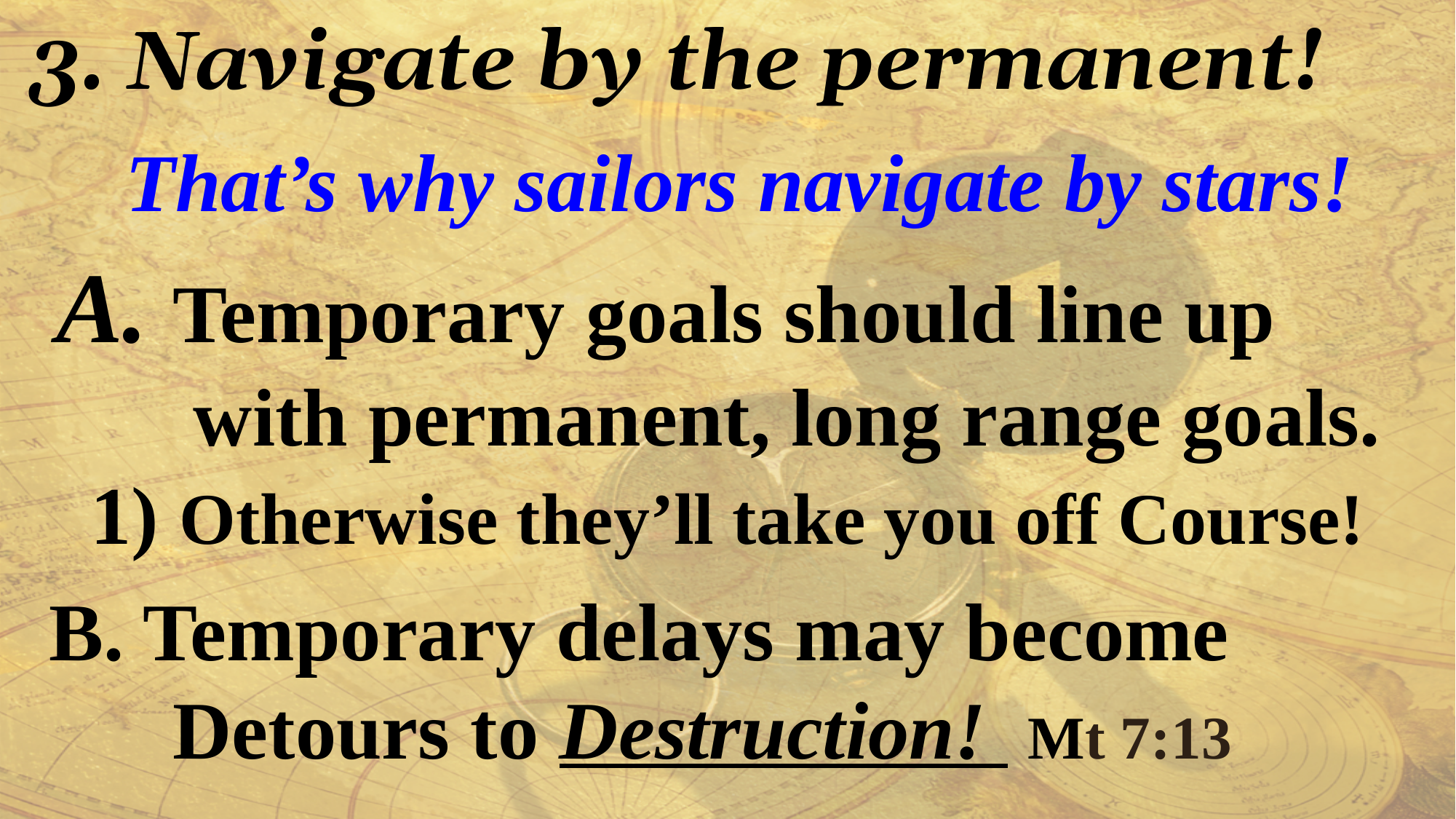

3. Navigate by the permanent!

 That’s why sailors navigate by stars!
 A. Temporary goals should line up
        with permanent, long range goals.
   1) Otherwise they’ll take you off Course!
 B. Temporary delays may become
       Detours to Destruction!  Mt 7:13